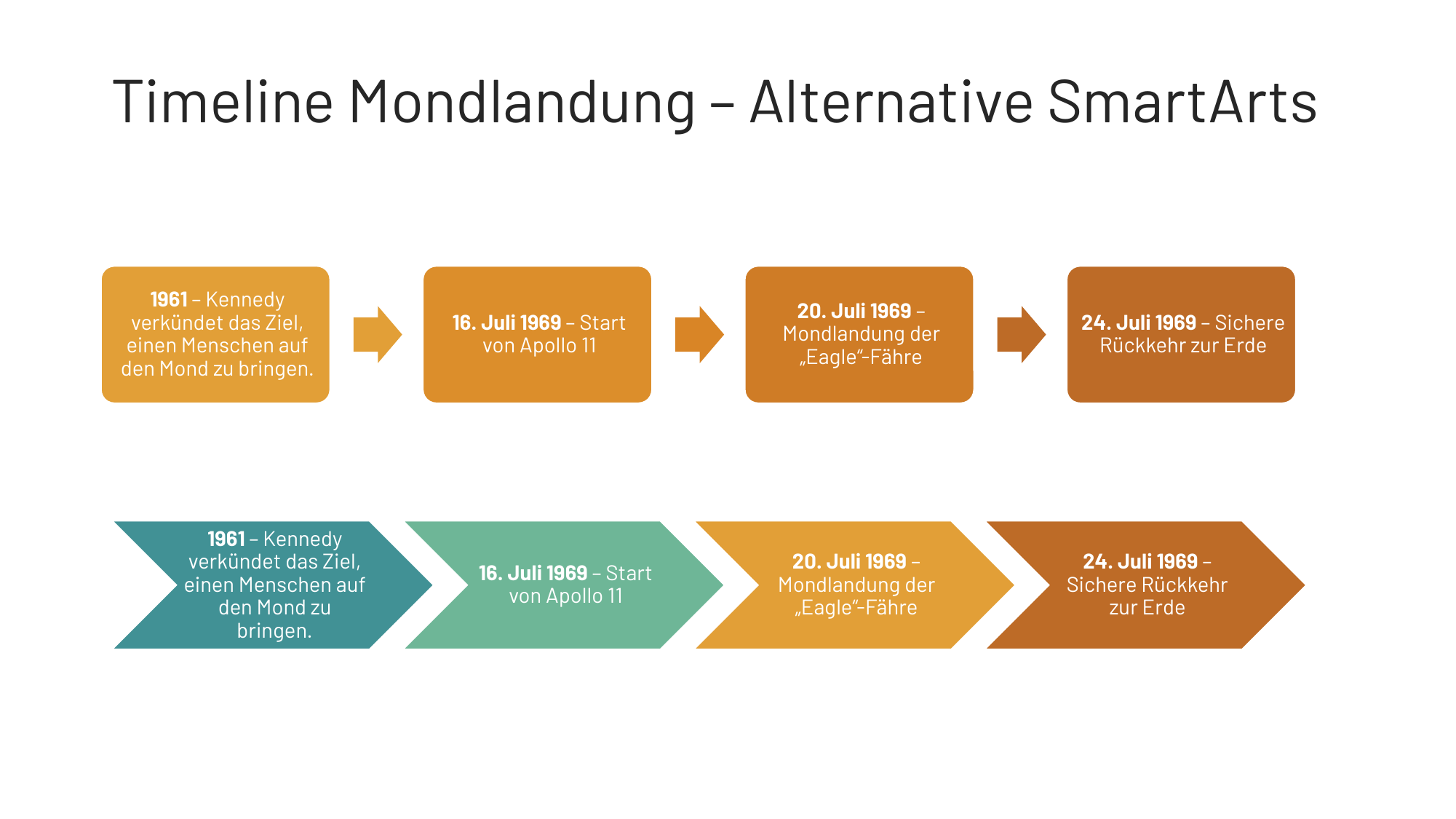

# Timeline Mondlandung – Alternative SmartArts
1961 – Kennedy verkündet das Ziel, einen Menschen auf den Mond zu bringen.

16. Juli 1969 – Start von Apollo 11

20. Juli 1969 – Mondlandung der „Eagle“-Fähre

24. Juli 1969 – Sichere Rückkehr zur Erde
1961 – Kennedy verkündet das Ziel, einen Menschen auf den Mond zu bringen.
16. Juli 1969 – Start von Apollo 11
20. Juli 1969 – Mondlandung der „Eagle“-Fähre
24. Juli 1969 – Sichere Rückkehr zur Erde